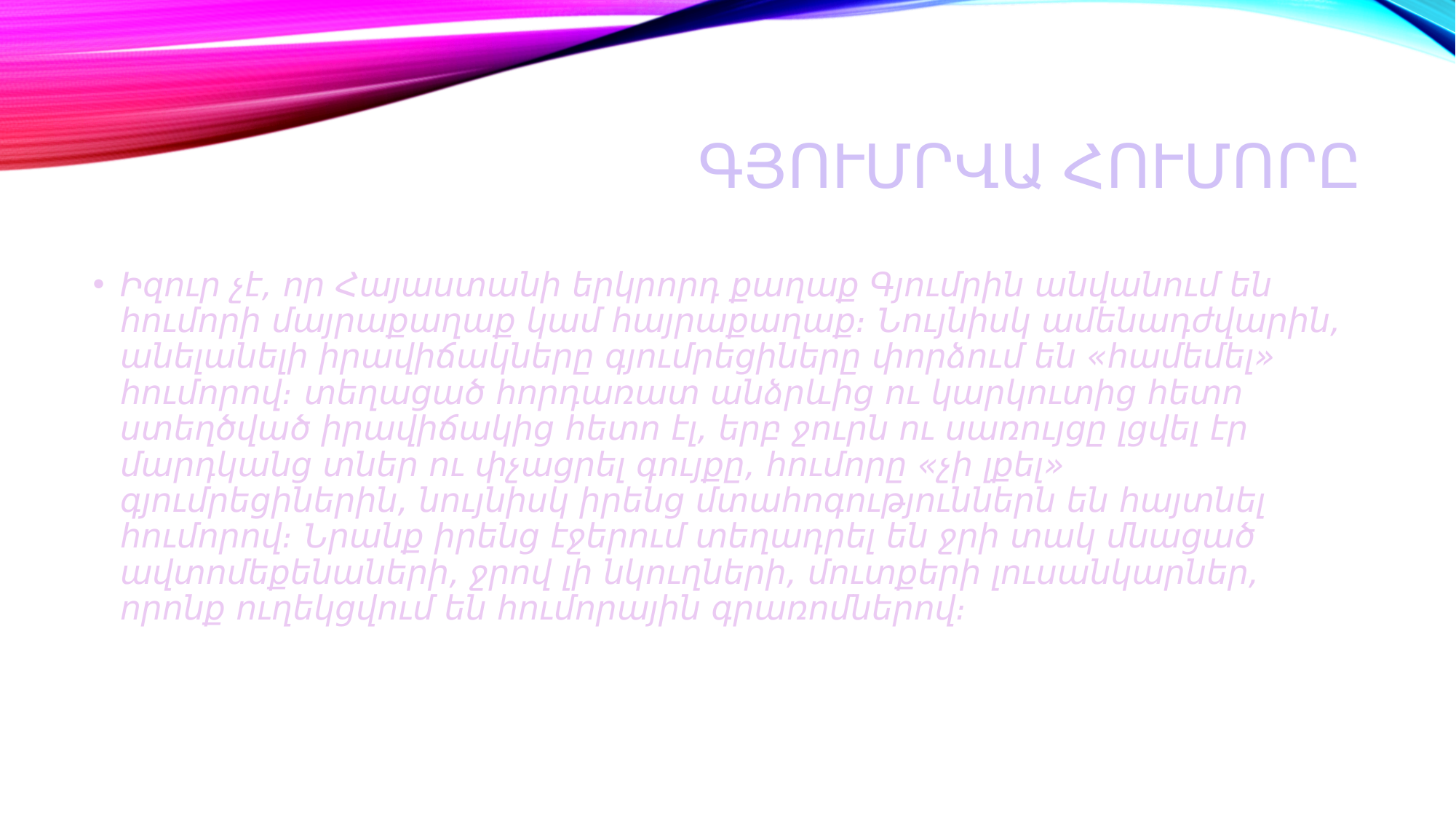

# Գյումրվա հումորը
Իզուր չէ, որ Հայաստանի երկրորդ քաղաք Գյումրին անվանում են հումորի մայրաքաղաք կամ հայրաքաղաք։ Նույնիսկ ամենադժվարին, անելանելի իրավիճակները գյումրեցիները փորձում են «համեմել» հումորով։ տեղացած հորդառատ անձրևից ու կարկուտից հետո ստեղծված իրավիճակից հետո էլ, երբ ջուրն ու սառույցը լցվել էր մարդկանց տներ ու փչացրել գույքը, հումորը «չի լքել» գյումրեցիներին, նույնիսկ իրենց մտահոգություններն են հայտնել հումորով։ Նրանք իրենց էջերում տեղադրել են ջրի տակ մնացած ավտոմեքենաների, ջրով լի նկուղների, մուտքերի լուսանկարներ, որոնք ուղեկցվում են հումորային գրառոմներով։